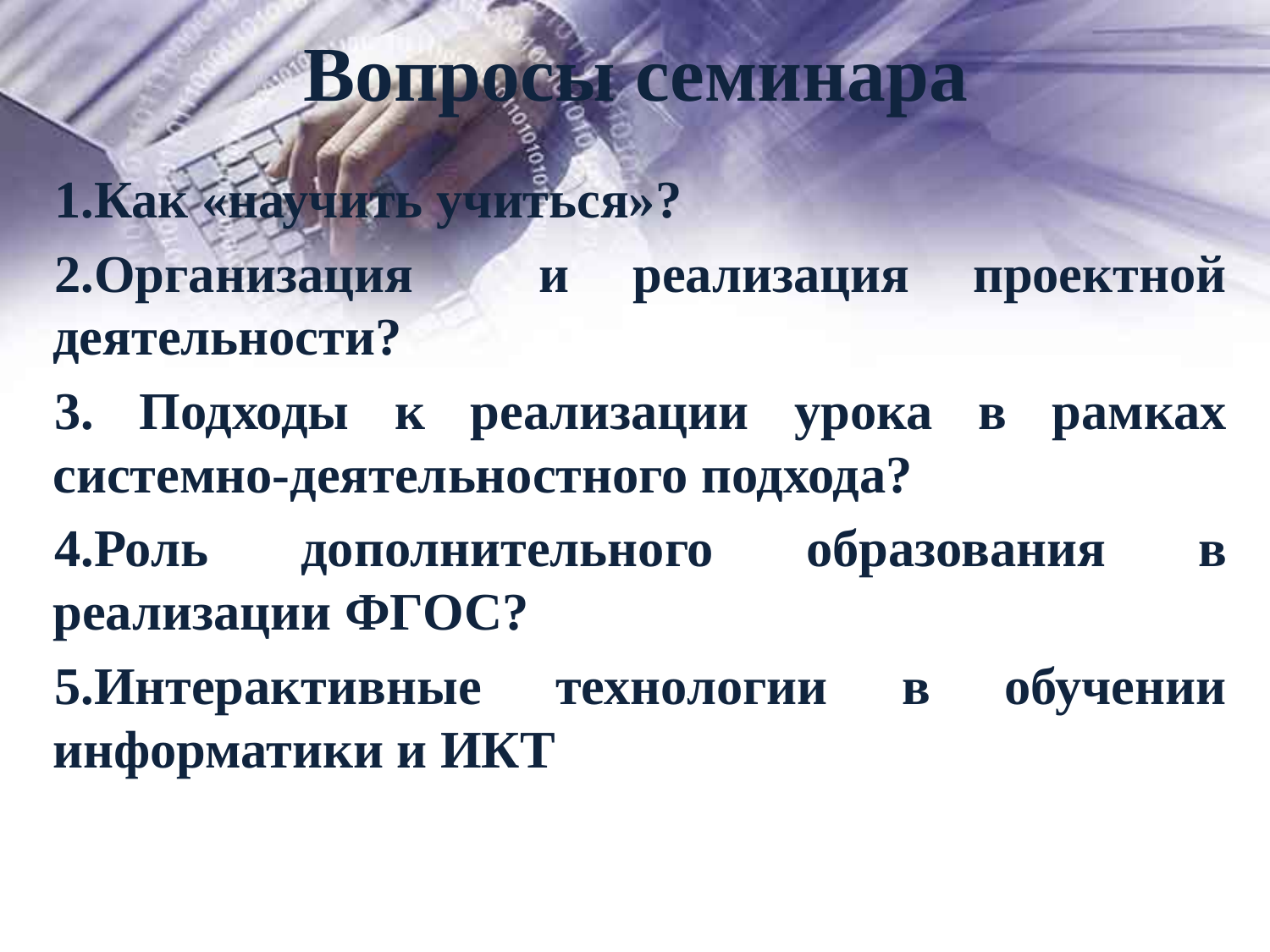

# Вопросы семинара
Как «научить учиться»?
Организация  и реализация проектной деятельности?
 Подходы к реализации урока в рамках системно-деятельностного подхода?
Роль дополнительного образования в реализации ФГОС?
Интерактивные технологии в обучении информатики и ИКТ